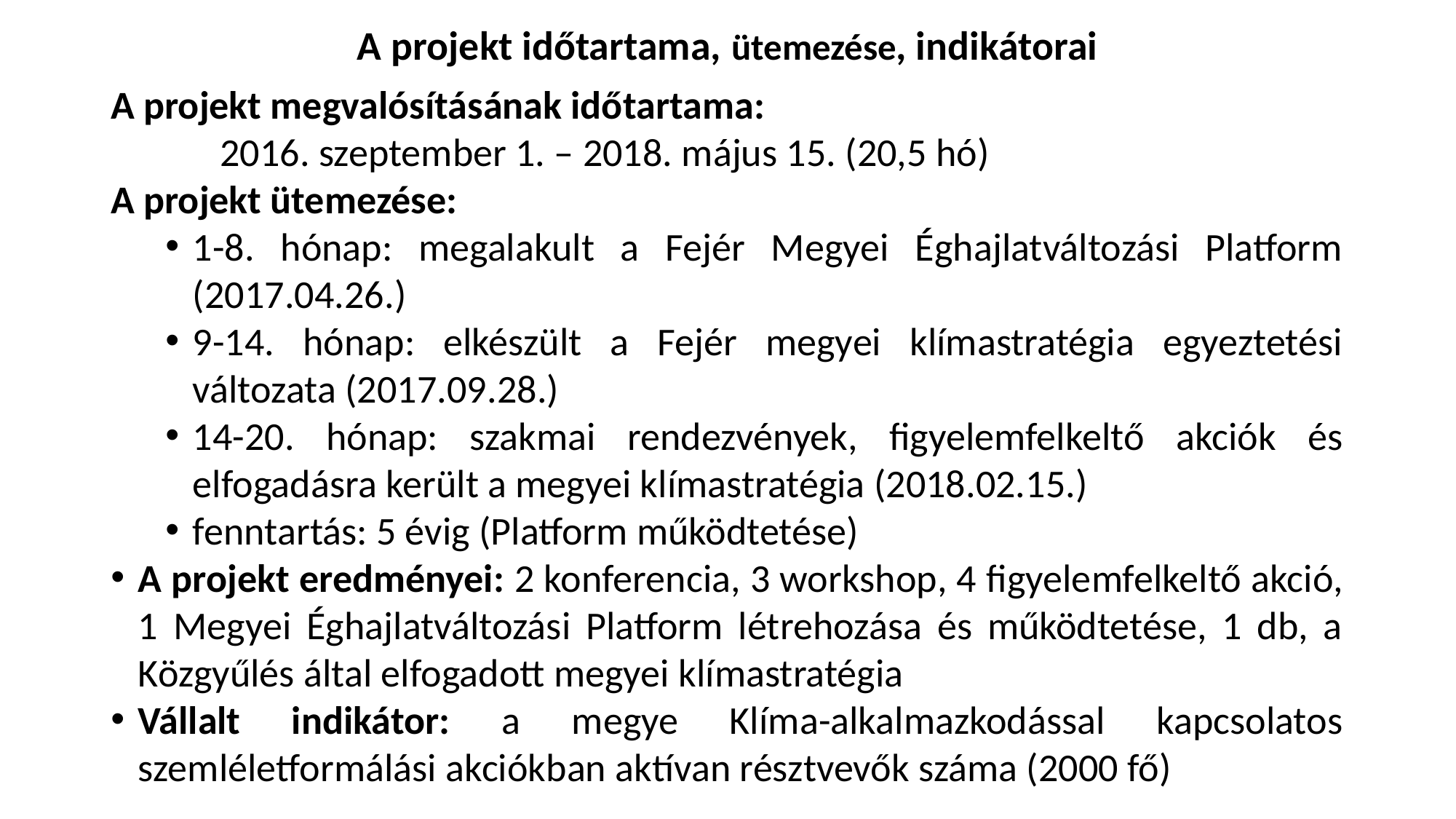

# A projekt időtartama, ütemezése, indikátorai
A projekt megvalósításának időtartama:
	2016. szeptember 1. – 2018. május 15. (20,5 hó)
A projekt ütemezése:
1-8. hónap: megalakult a Fejér Megyei Éghajlatváltozási Platform (2017.04.26.)
9-14. hónap: elkészült a Fejér megyei klímastratégia egyeztetési változata (2017.09.28.)
14-20. hónap: szakmai rendezvények, figyelemfelkeltő akciók és elfogadásra került a megyei klímastratégia (2018.02.15.)
fenntartás: 5 évig (Platform működtetése)
A projekt eredményei: 2 konferencia, 3 workshop, 4 figyelemfelkeltő akció, 1 Megyei Éghajlatváltozási Platform létrehozása és működtetése, 1 db, a Közgyűlés által elfogadott megyei klímastratégia
Vállalt indikátor: a megye Klíma-alkalmazkodással kapcsolatos szemléletformálási akciókban aktívan résztvevők száma (2000 fő)